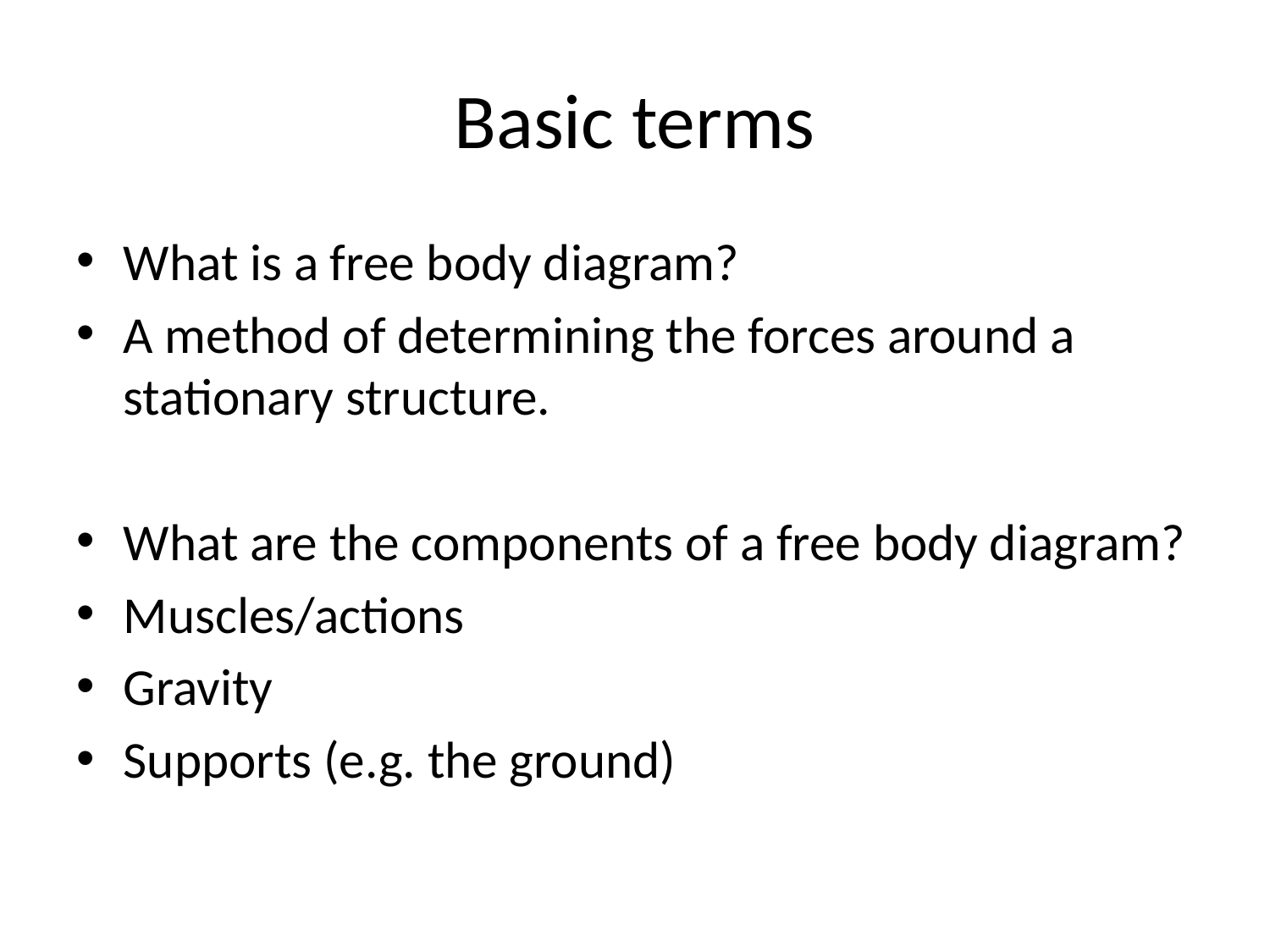

# Basic terms
What is a free body diagram?
A method of determining the forces around a stationary structure.

What are the components of a free body diagram?
Muscles/actions
Gravity
Supports (e.g. the ground)